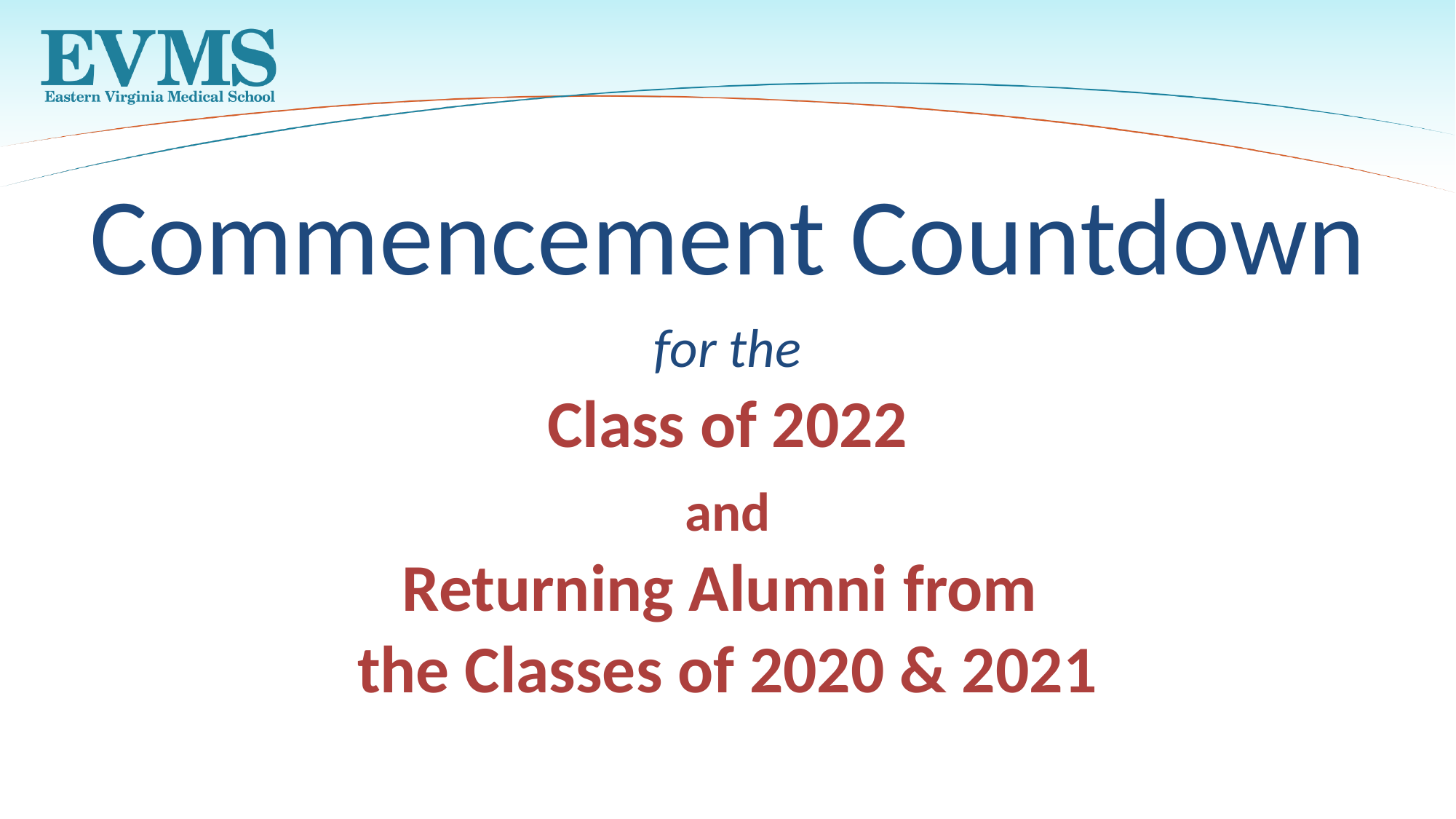

Commencement Countdown
for the
Class of 2022
and
Returning Alumni from
the Classes of 2020 & 2021